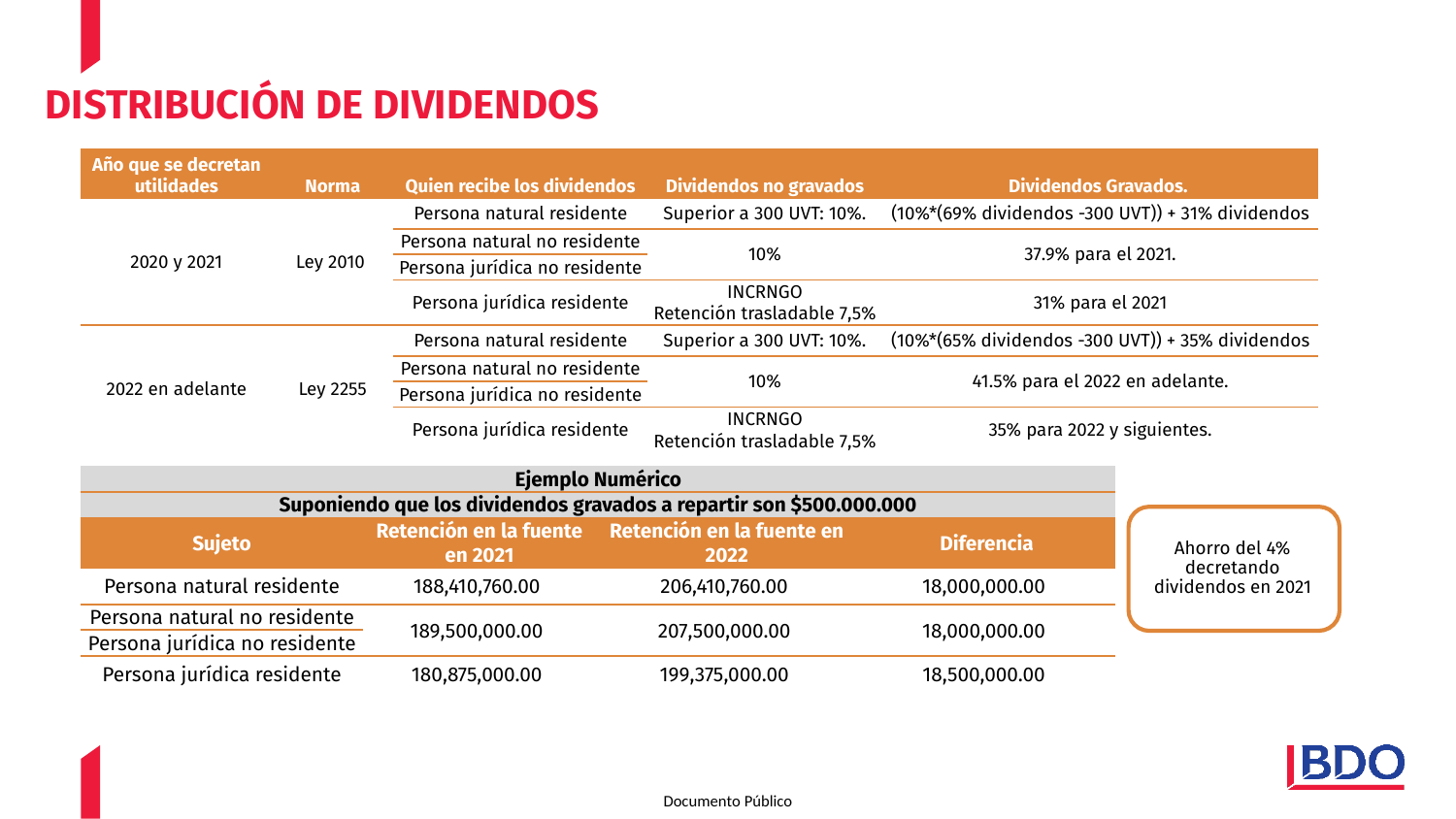

# Distribución de dividendos
| Año que se decretan utilidades | Norma | Quien recibe los dividendos | Dividendos no gravados | Dividendos Gravados. |
| --- | --- | --- | --- | --- |
| 2020 y 2021 | Ley 2010 | Persona natural residente | Superior a 300 UVT: 10%. | (10%\*(69% dividendos -300 UVT)) + 31% dividendos |
|  |  | Persona natural no residente | 10% | 37.9% para el 2021. |
|  |  | Persona jurídica no residente |  |  |
|  |  | Persona jurídica residente | INCRNGO Retención trasladable 7,5% | 31% para el 2021 |
| 2022 en adelante | Ley 2255 | Persona natural residente | Superior a 300 UVT: 10%. | (10%\*(65% dividendos -300 UVT)) + 35% dividendos |
|  |  | Persona natural no residente | 10% | 41.5% para el 2022 en adelante. |
|  |  | Persona jurídica no residente |  |  |
|  |  | Persona jurídica residente | INCRNGO Retención trasladable 7,5% | 35% para 2022 y siguientes. |
| Ejemplo Numérico |  |  |  |
| --- | --- | --- | --- |
| Suponiendo que los dividendos gravados a repartir son $500.000.000 |  |  |  |
| Sujeto | Retención en la fuente en 2021 | Retención en la fuente en 2022 | Diferencia |
| Persona natural residente | 188,410,760.00 | 206,410,760.00 | 18,000,000.00 |
| Persona natural no residente | 189,500,000.00 | 207,500,000.00 | 18,000,000.00 |
| Persona jurídica no residente |  |  |  |
| Persona jurídica residente | 180,875,000.00 | 199,375,000.00 | 18,500,000.00 |

Ahorro del 4% decretando dividendos en 2021